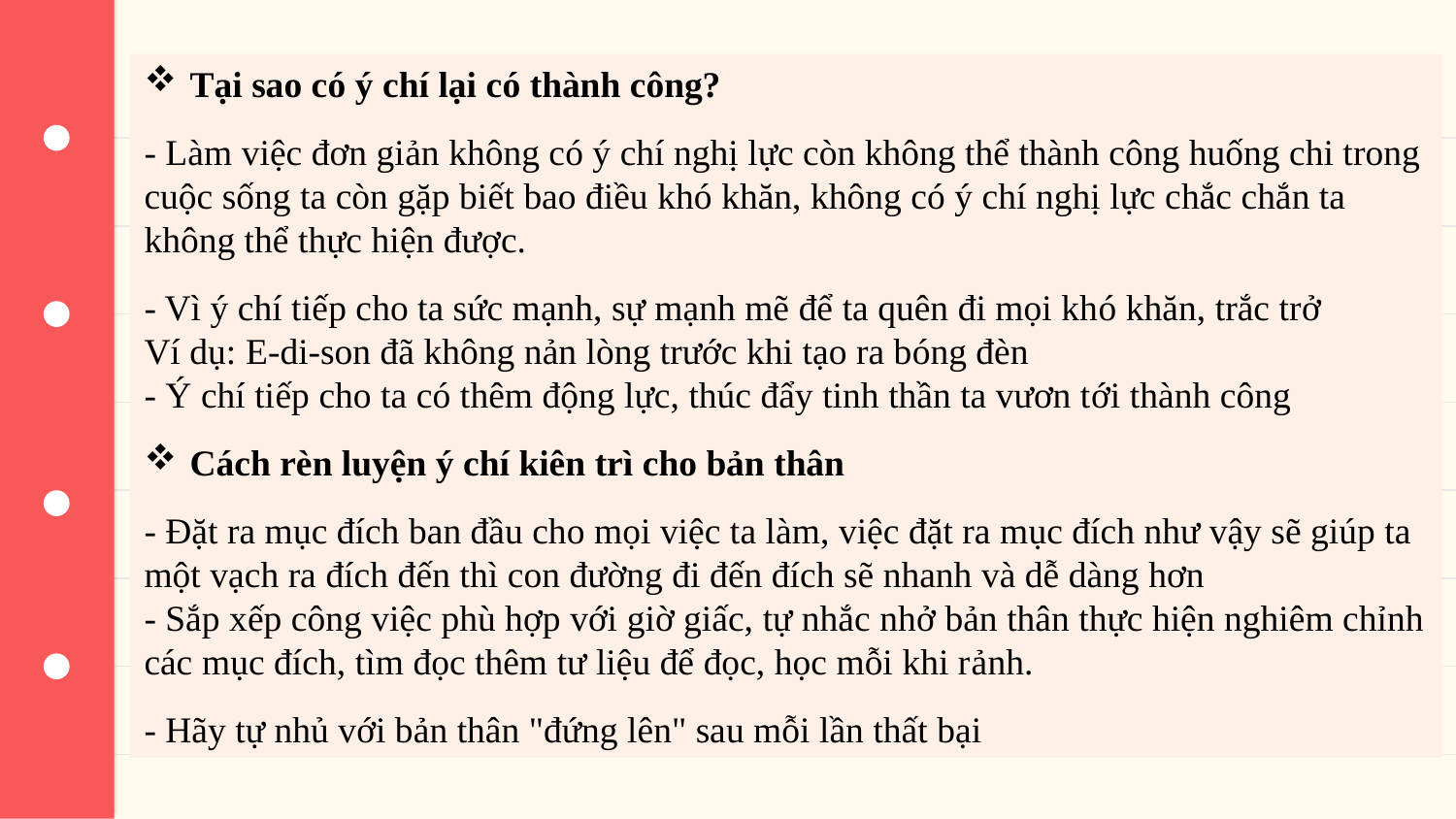

Tại sao có ý chí lại có thành công?
- Làm việc đơn giản không có ý chí nghị lực còn không thể thành công huống chi trong cuộc sống ta còn gặp biết bao điều khó khăn, không có ý chí nghị lực chắc chắn ta không thể thực hiện được.
- Vì ý chí tiếp cho ta sức mạnh, sự mạnh mẽ để ta quên đi mọi khó khăn, trắc trở
Ví dụ: E-di-son đã không nản lòng trước khi tạo ra bóng đèn
- Ý chí tiếp cho ta có thêm động lực, thúc đẩy tinh thần ta vươn tới thành công
Cách rèn luyện ý chí kiên trì cho bản thân
- Đặt ra mục đích ban đầu cho mọi việc ta làm, việc đặt ra mục đích như vậy sẽ giúp ta một vạch ra đích đến thì con đường đi đến đích sẽ nhanh và dễ dàng hơn
- Sắp xếp công việc phù hợp với giờ giấc, tự nhắc nhở bản thân thực hiện nghiêm chỉnh các mục đích, tìm đọc thêm tư liệu để đọc, học mỗi khi rảnh.
- Hãy tự nhủ với bản thân "đứng lên" sau mỗi lần thất bại